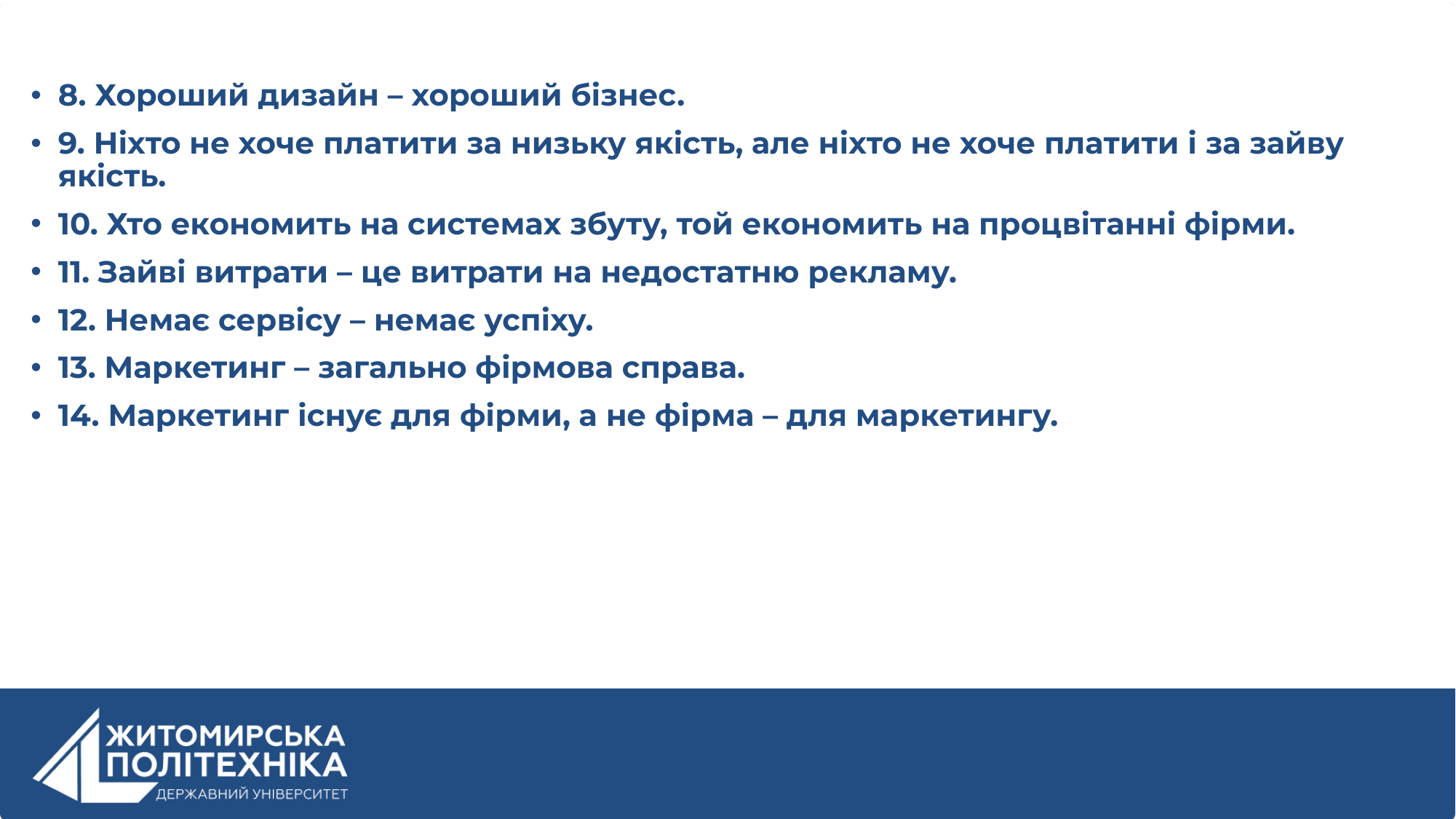

8. Хороший дизайн – хороший бізнес.
9. Ніхто не хоче платити за низьку якість, але ніхто не хоче платити і за зайву якість.
10. Хто економить на системах збуту, той економить на процвітанні фірми.
11. Зайві витрати – це витрати на недостатню рекламу.
12. Немає сервісу – немає успіху.
13. Маркетинг – загально фірмова справа.
14. Маркетинг існує для фірми, а не фірма – для маркетингу.